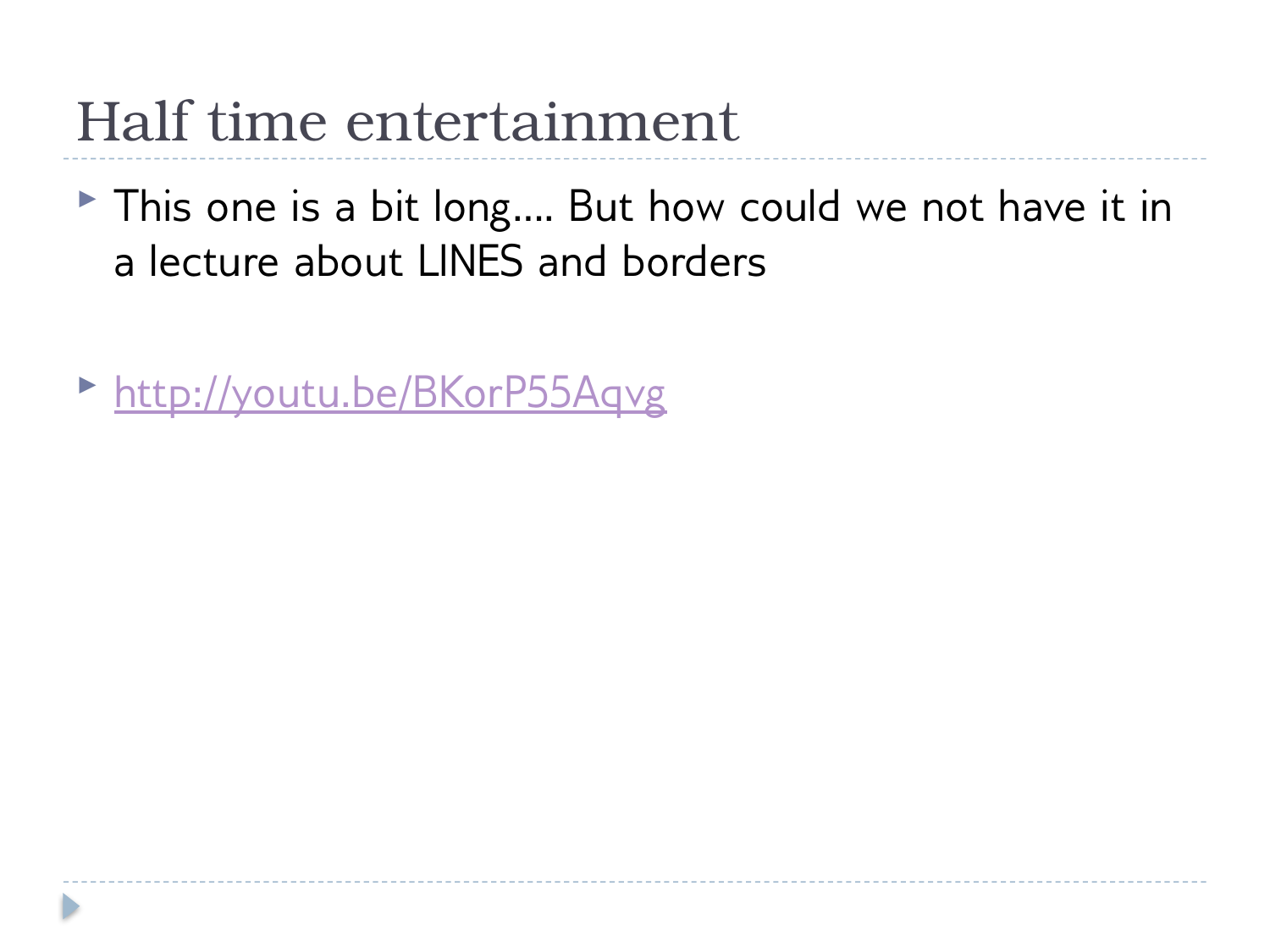

# Half time entertainment
This one is a bit long…. But how could we not have it in a lecture about LINES and borders

http://youtu.be/BKorP55Aqvg